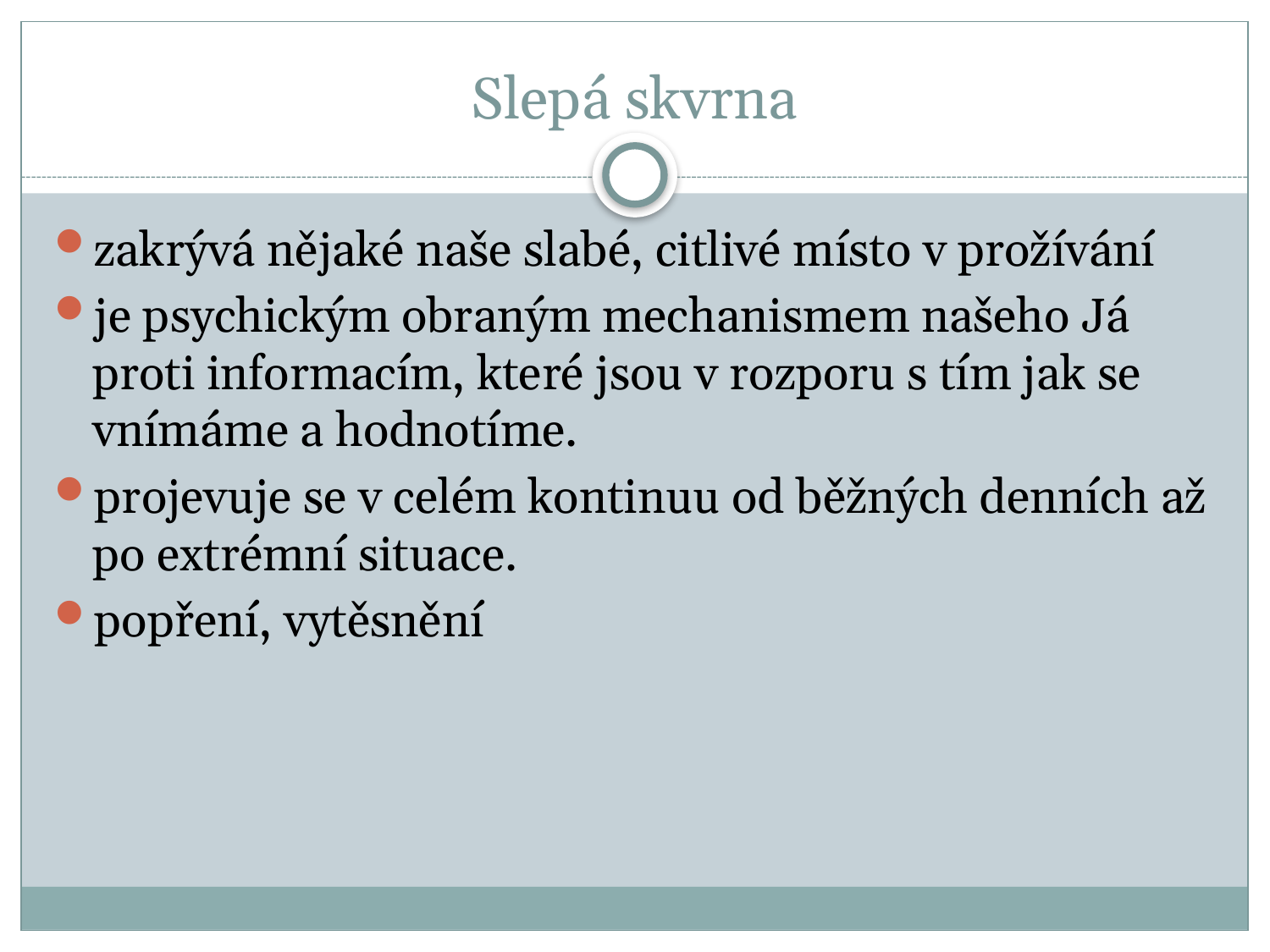

# Slepá skvrna
zakrývá nějaké naše slabé, citlivé místo v prožívání
je psychickým obraným mechanismem našeho Já proti informacím, které jsou v rozporu s tím jak se vnímáme a hodnotíme.
projevuje se v celém kontinuu od běžných denních až po extrémní situace.
popření, vytěsnění